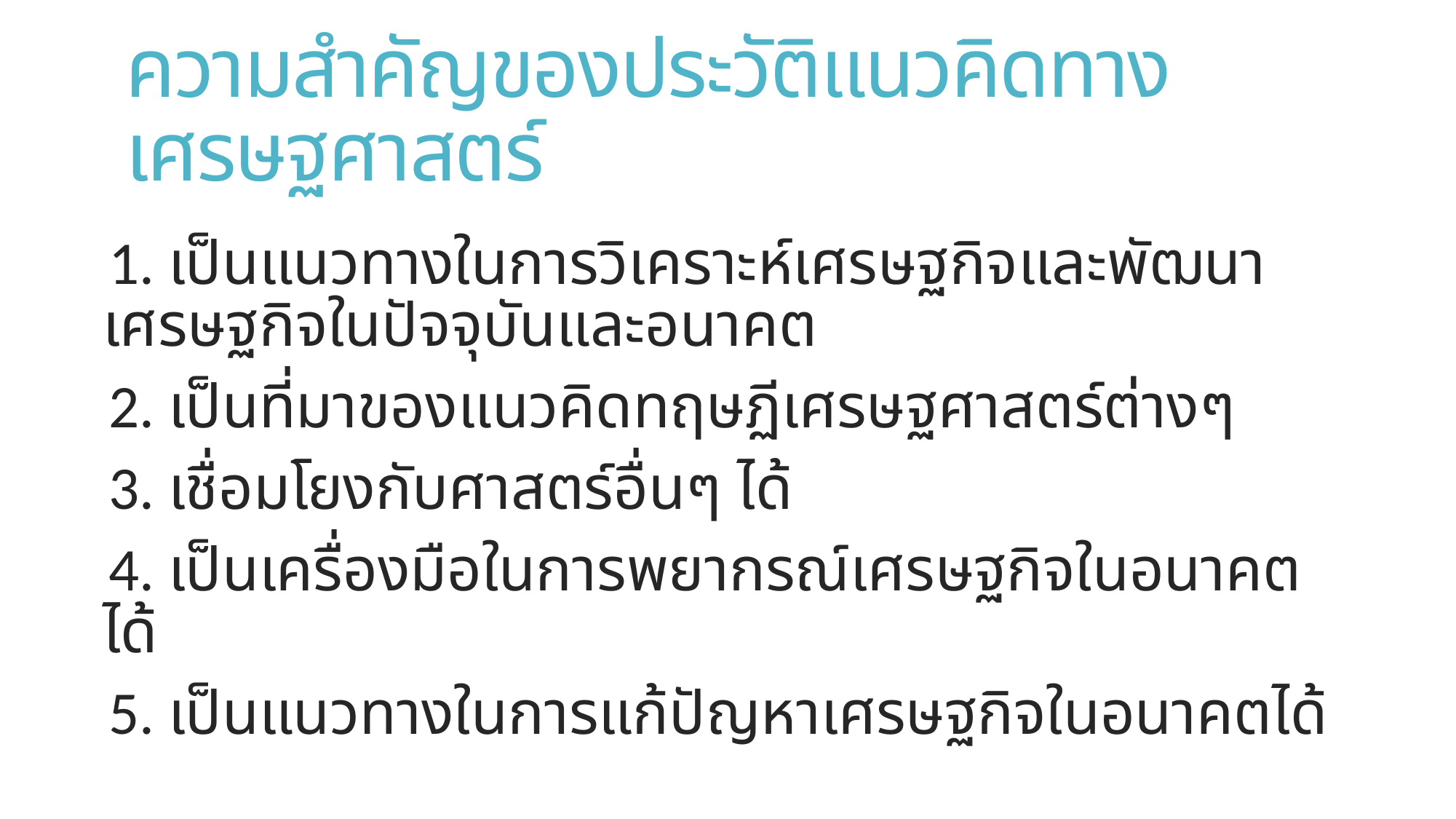

# ความสำคัญของประวัติแนวคิดทางเศรษฐศาสตร์
1. เป็นแนวทางในการวิเคราะห์เศรษฐกิจและพัฒนาเศรษฐกิจในปัจจุบันและอนาคต
2. เป็นที่มาของแนวคิดทฤษฏีเศรษฐศาสตร์ต่างๆ
3. เชื่อมโยงกับศาสตร์อื่นๆ ได้
4. เป็นเครื่องมือในการพยากรณ์เศรษฐกิจในอนาคตได้
5. เป็นแนวทางในการแก้ปัญหาเศรษฐกิจในอนาคตได้